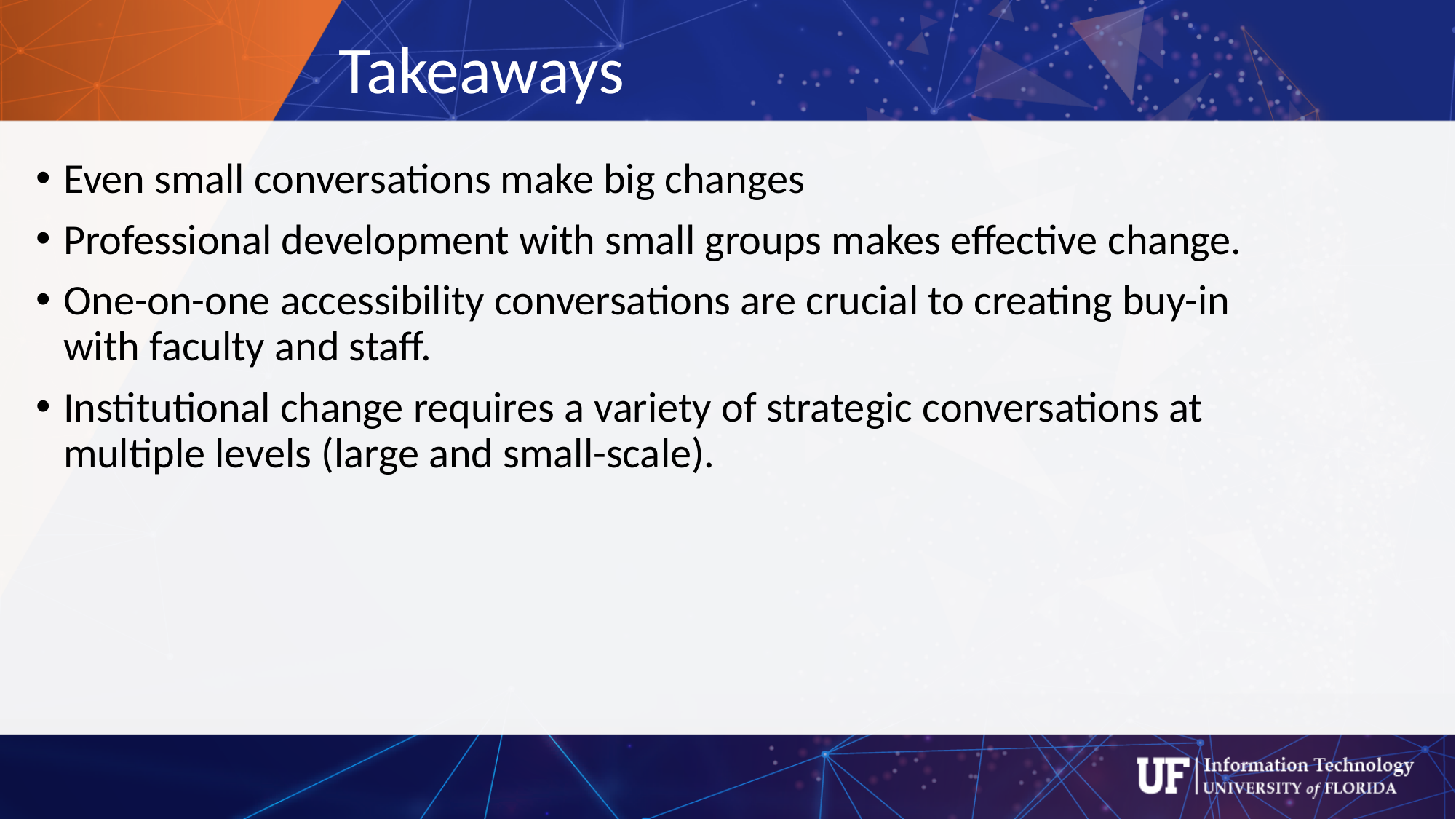

# Takeaways
Even small conversations make big changes
Professional development with small groups makes effective change.
One-on-one accessibility conversations are crucial to creating buy-in with faculty and staff.
Institutional change requires a variety of strategic conversations at multiple levels (large and small-scale).